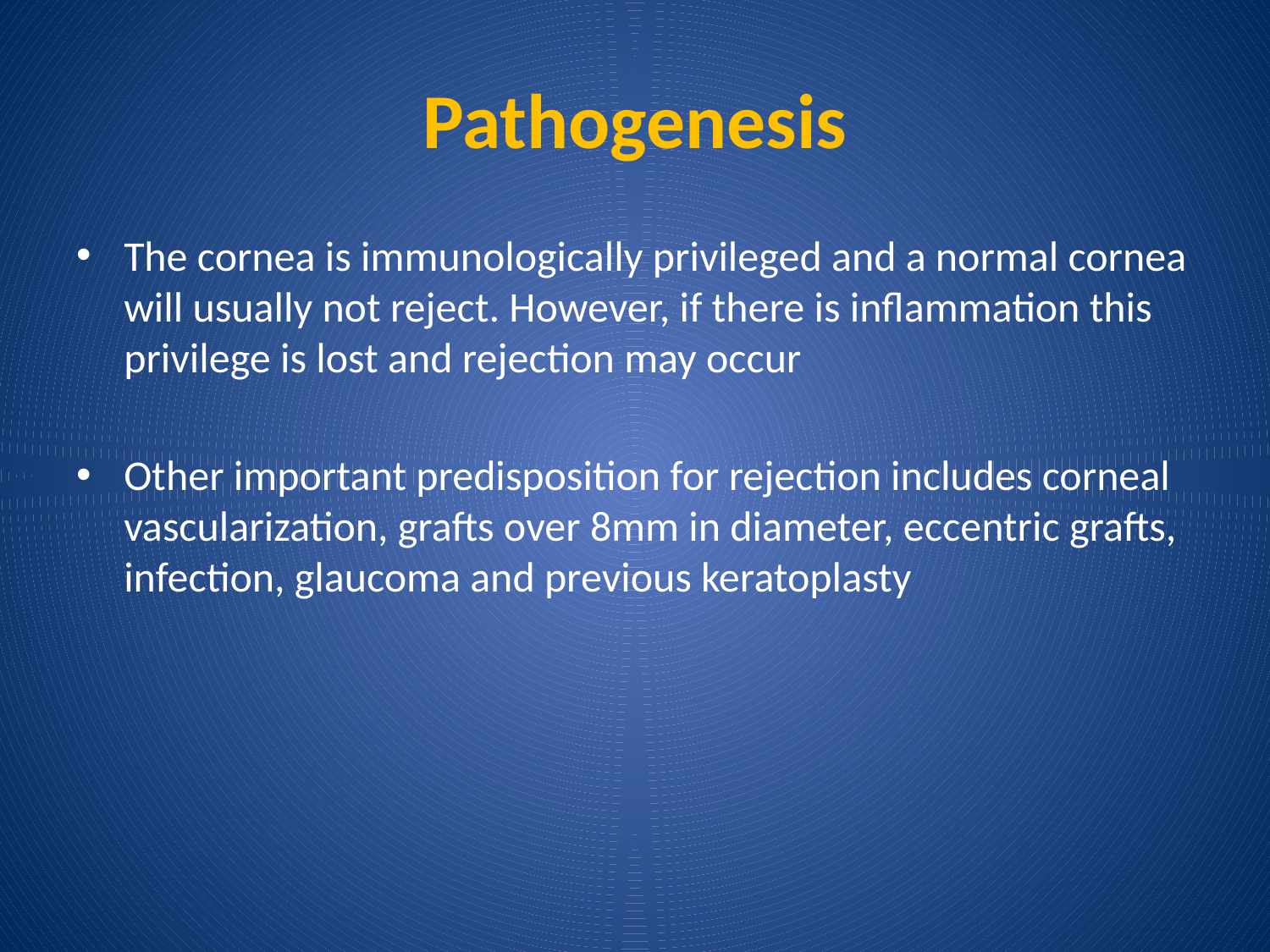

# Pathogenesis
The cornea is immunologically privileged and a normal cornea will usually not reject. However, if there is inflammation this privilege is lost and rejection may occur

Other important predisposition for rejection includes corneal vascularization, grafts over 8mm in diameter, eccentric grafts, infection, glaucoma and previous keratoplasty